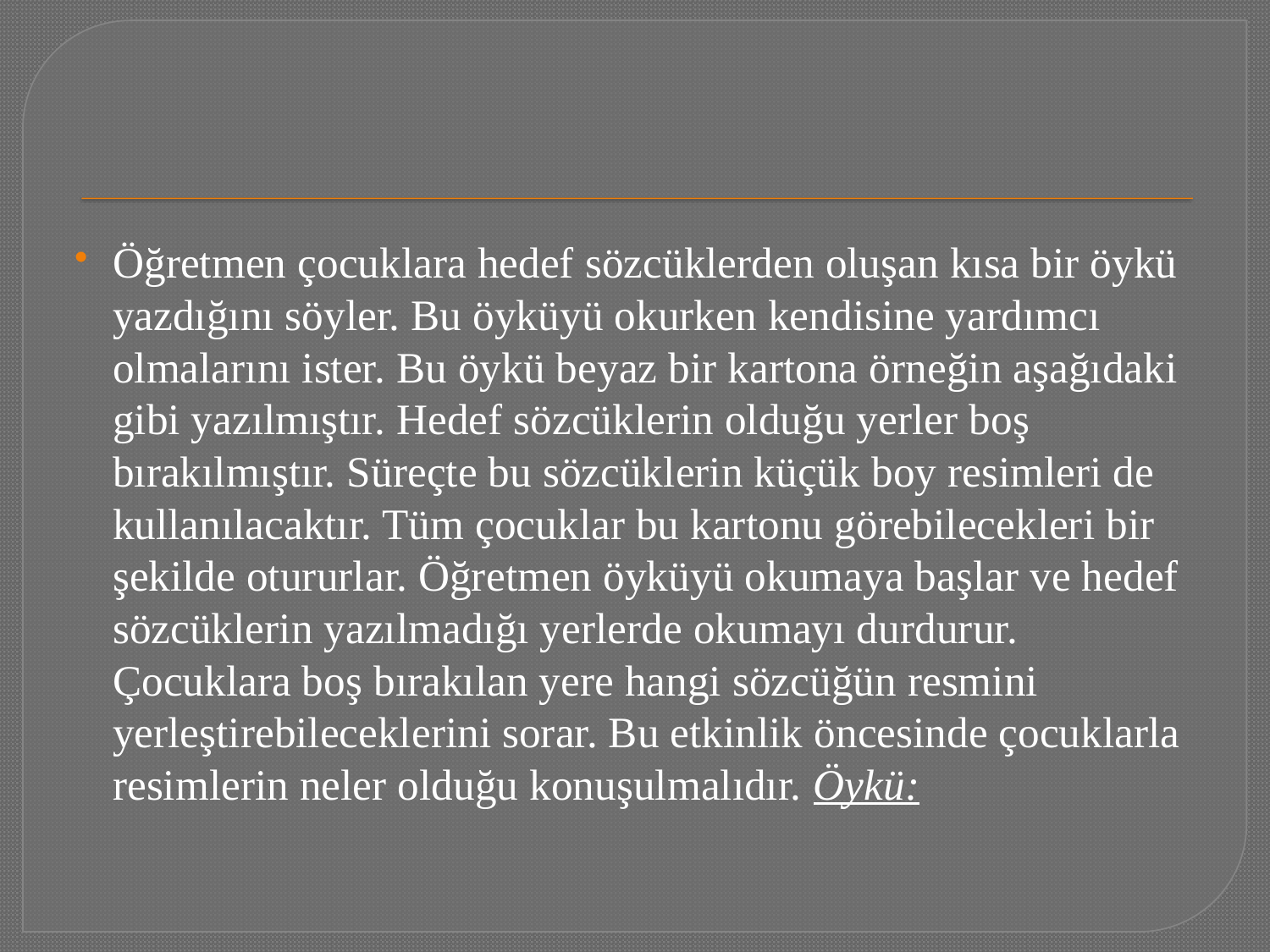

#
Öğretmen çocuklara hedef sözcüklerden oluşan kısa bir öykü yazdığını söyler. Bu öyküyü okurken kendisine yardımcı olmalarını ister. Bu öykü beyaz bir kartona örneğin aşağıdaki gibi yazılmıştır. Hedef sözcüklerin olduğu yerler boş bırakılmıştır. Süreçte bu sözcüklerin küçük boy resimleri de kullanılacaktır. Tüm çocuklar bu kartonu görebilecekleri bir şekilde otururlar. Öğretmen öyküyü okumaya başlar ve hedef sözcüklerin yazılmadığı yerlerde okumayı durdurur. Çocuklara boş bırakılan yere hangi sözcüğün resmini yerleştirebileceklerini sorar. Bu etkinlik öncesinde çocuklarla resimlerin neler olduğu konuşulmalıdır. Öykü: